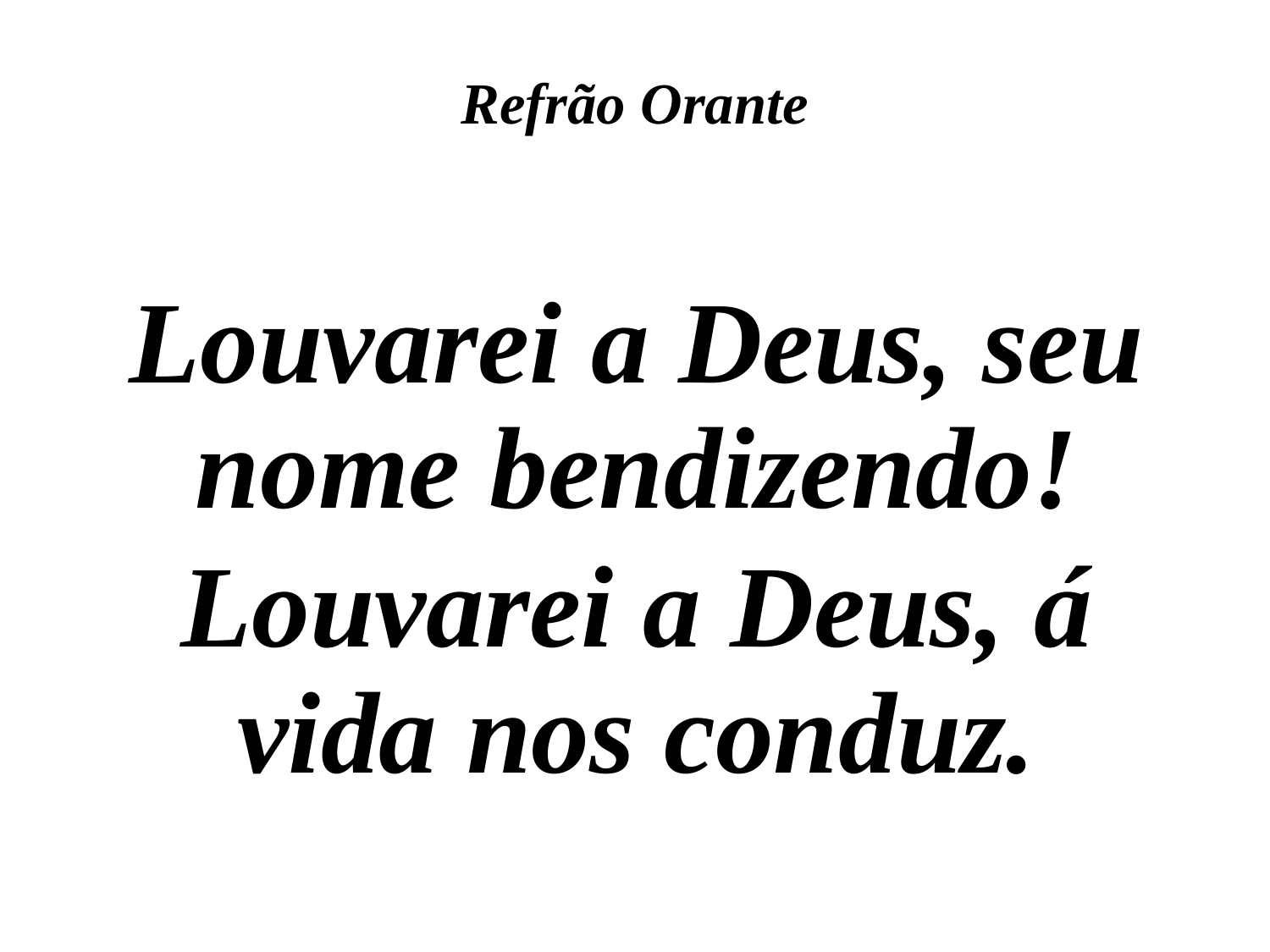

# Refrão Orante
Louvarei a Deus, seu nome bendizendo!
Louvarei a Deus, á vida nos conduz.